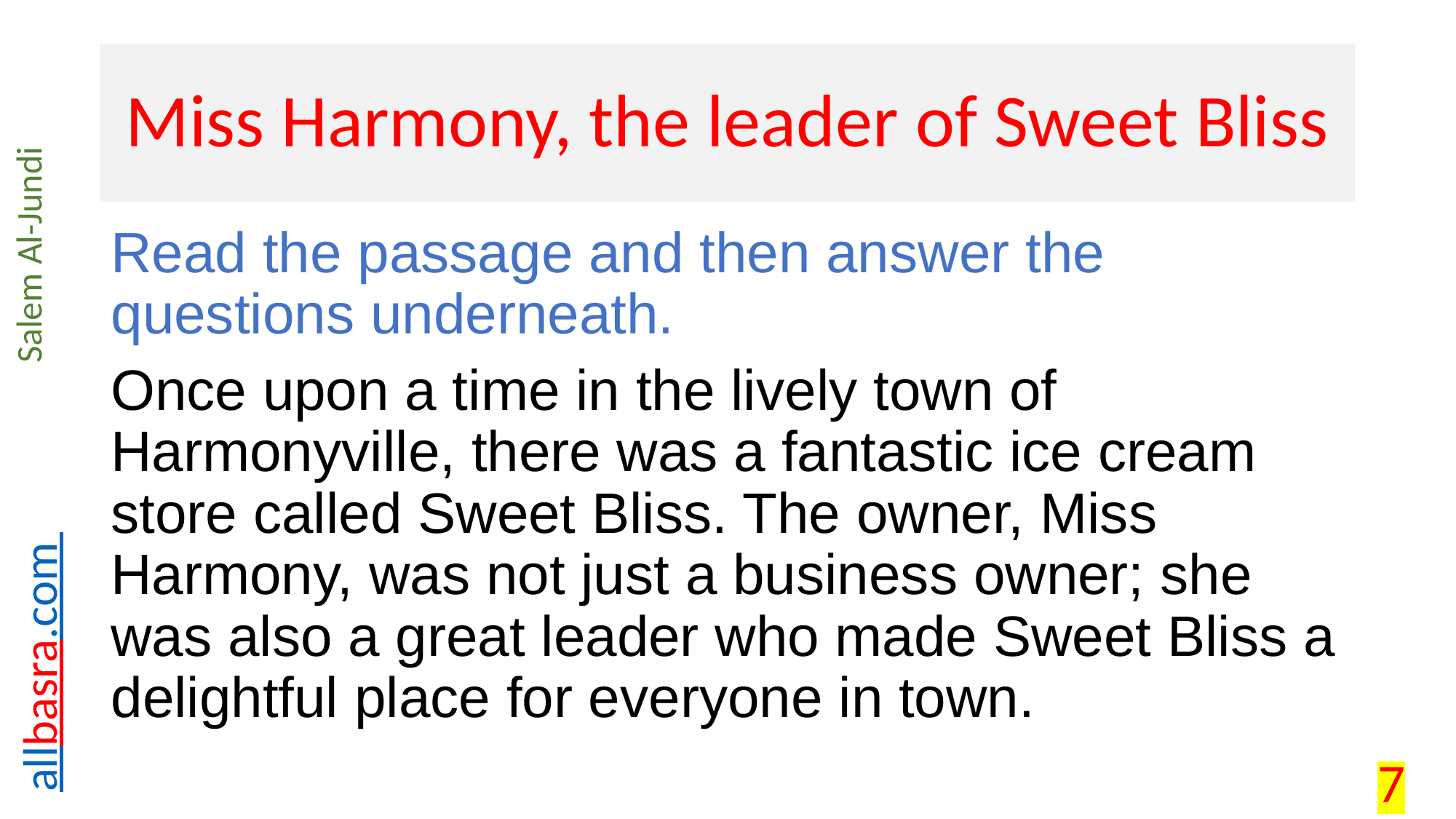

# Miss Harmony, the leader of Sweet Bliss
Read the passage and then answer the questions underneath.
Once upon a time in the lively town of Harmonyville, there was a fantastic ice cream store called Sweet Bliss. The owner, Miss Harmony, was not just a business owner; she was also a great leader who made Sweet Bliss a delightful place for everyone in town.
7